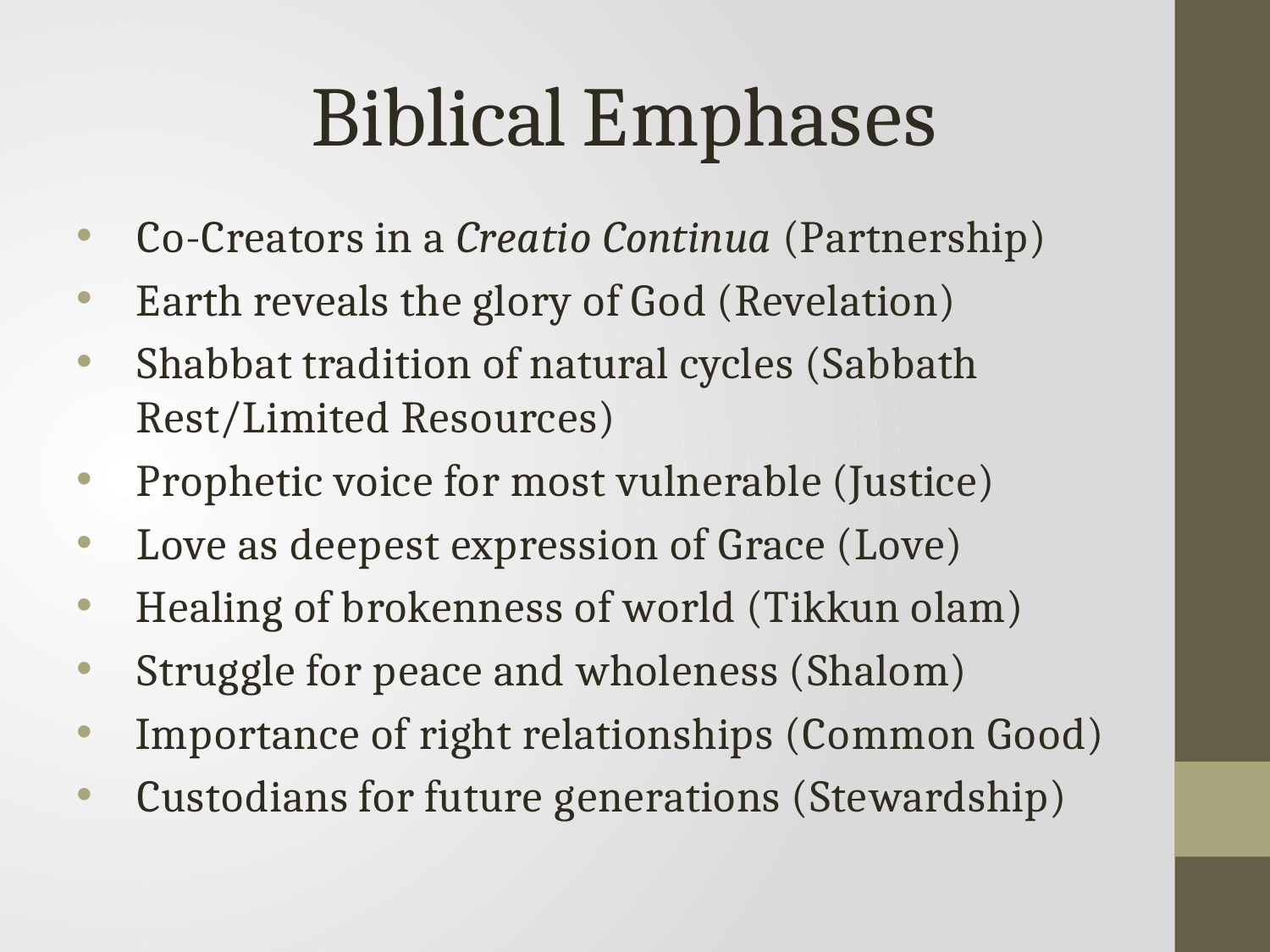

# Biblical Emphases
Co-Creators in a Creatio Continua (Partnership)
Earth reveals the glory of God (Revelation)
Shabbat tradition of natural cycles (Sabbath Rest/Limited Resources)
Prophetic voice for most vulnerable (Justice)
Love as deepest expression of Grace (Love)
Healing of brokenness of world (Tikkun olam)
Struggle for peace and wholeness (Shalom)
Importance of right relationships (Common Good)
Custodians for future generations (Stewardship)